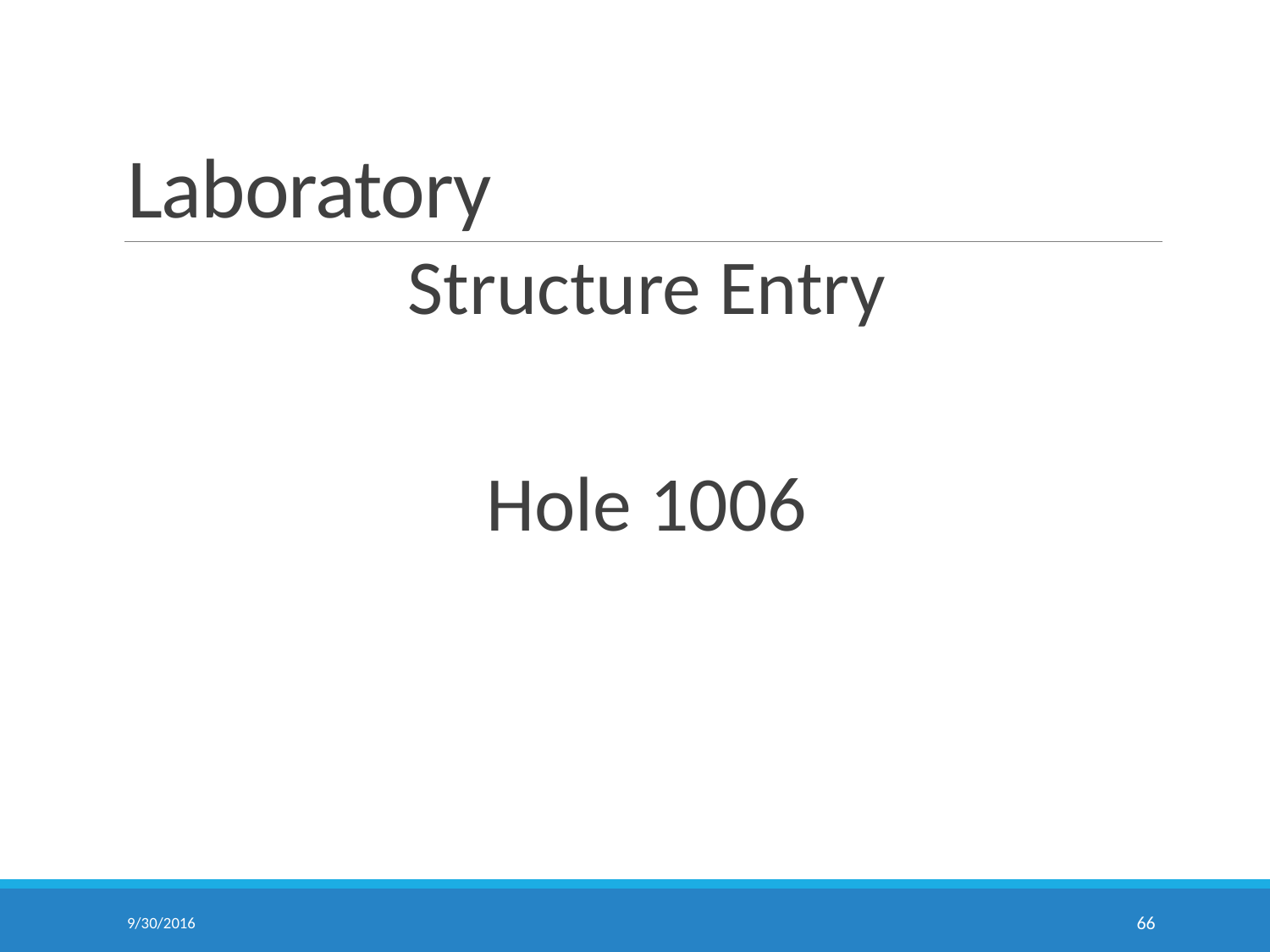

# Laboratory
Structure Entry

Hole 1006
9/30/2016
66